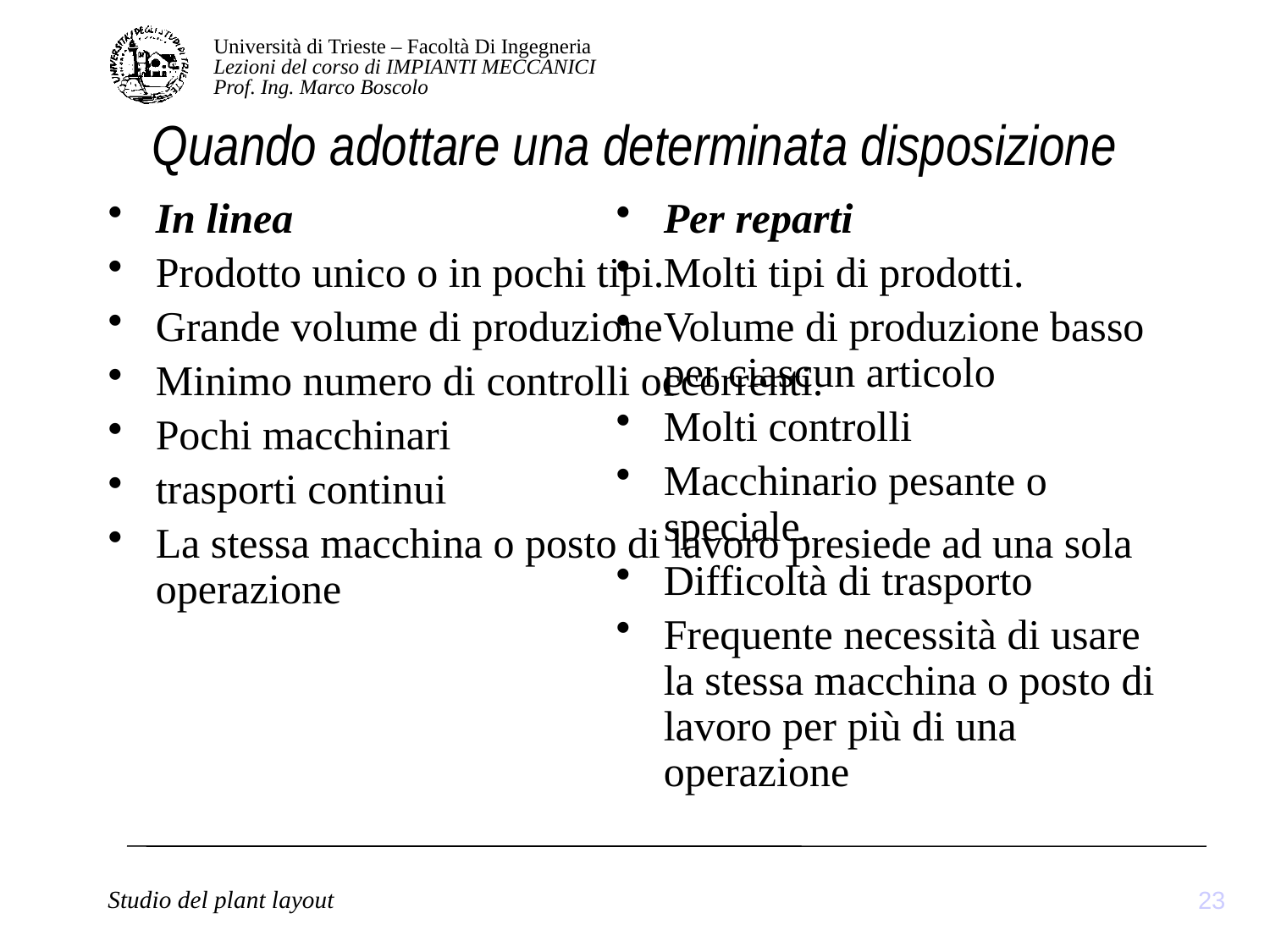

# Quando adottare una determinata disposizione
In linea
Prodotto unico o in pochi tipi.
Grande volume di produzione
Minimo numero di controlli occorrenti.
Pochi macchinari
trasporti continui
La stessa macchina o posto di lavoro presiede ad una sola operazione

Per reparti
Molti tipi di prodotti.
Volume di produzione basso per ciascun articolo
Molti controlli
Macchinario pesante o speciale.
Difficoltà di trasporto
Frequente necessità di usare la stessa macchina o posto di lavoro per più di una operazione

23